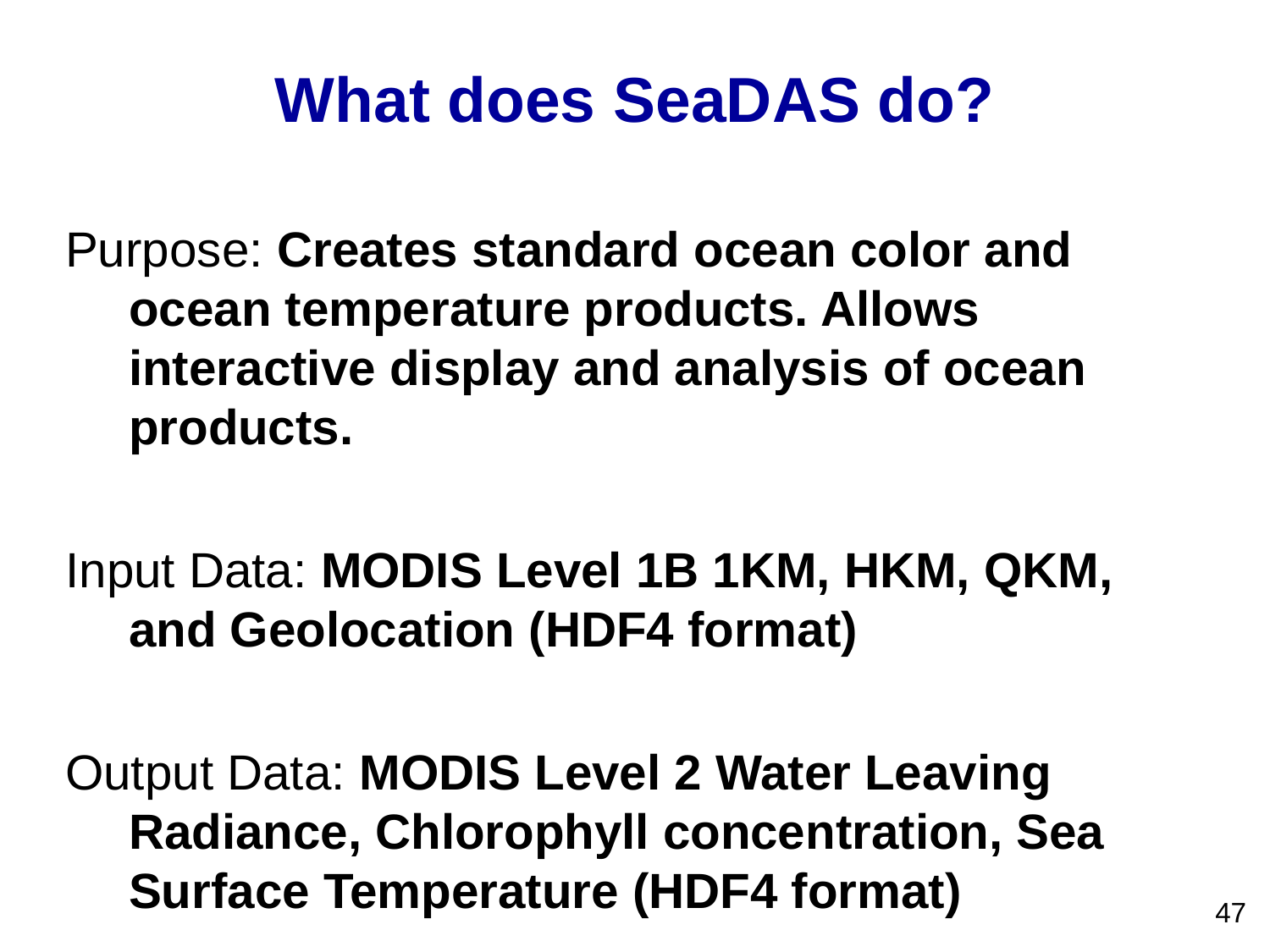

What does SeaDAS do?
Purpose: Creates standard ocean color and ocean temperature products. Allows interactive display and analysis of ocean products.

Input Data: MODIS Level 1B 1KM, HKM, QKM, and Geolocation (HDF4 format)

Output Data: MODIS Level 2 Water Leaving Radiance, Chlorophyll concentration, Sea Surface Temperature (HDF4 format)
47